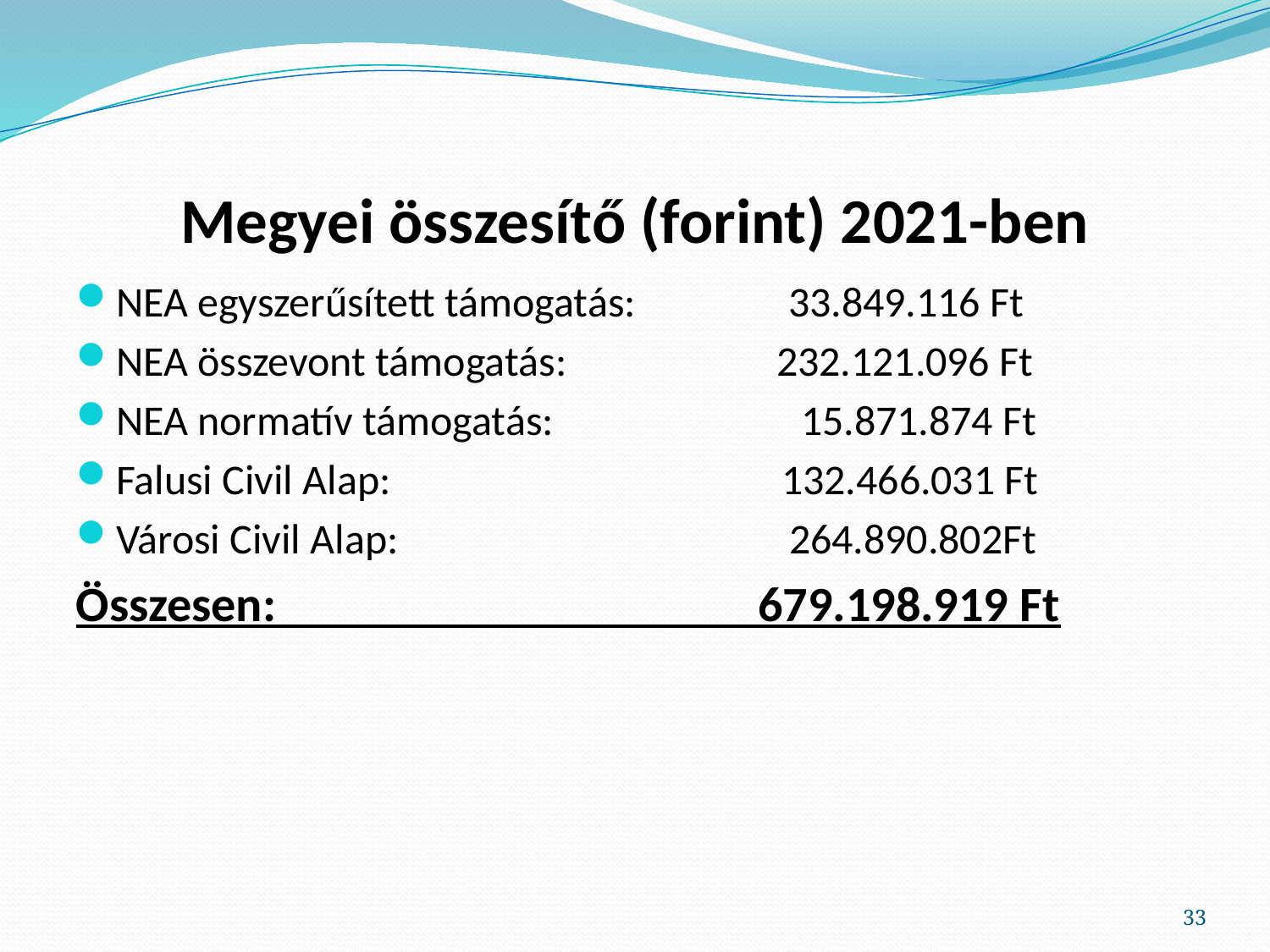

# Megyei összesítő (forint) 2021-ben
NEA egyszerűsített támogatás:                33.849.116 Ft
NEA összevont támogatás:                      232.121.096 Ft
NEA normatív támogatás:                          15.871.874 Ft
Falusi Civil Alap:                                         132.466.031 Ft
Városi Civil Alap:                                         264.890.802Ft
Összesen:                                           679.198.919 Ft
33